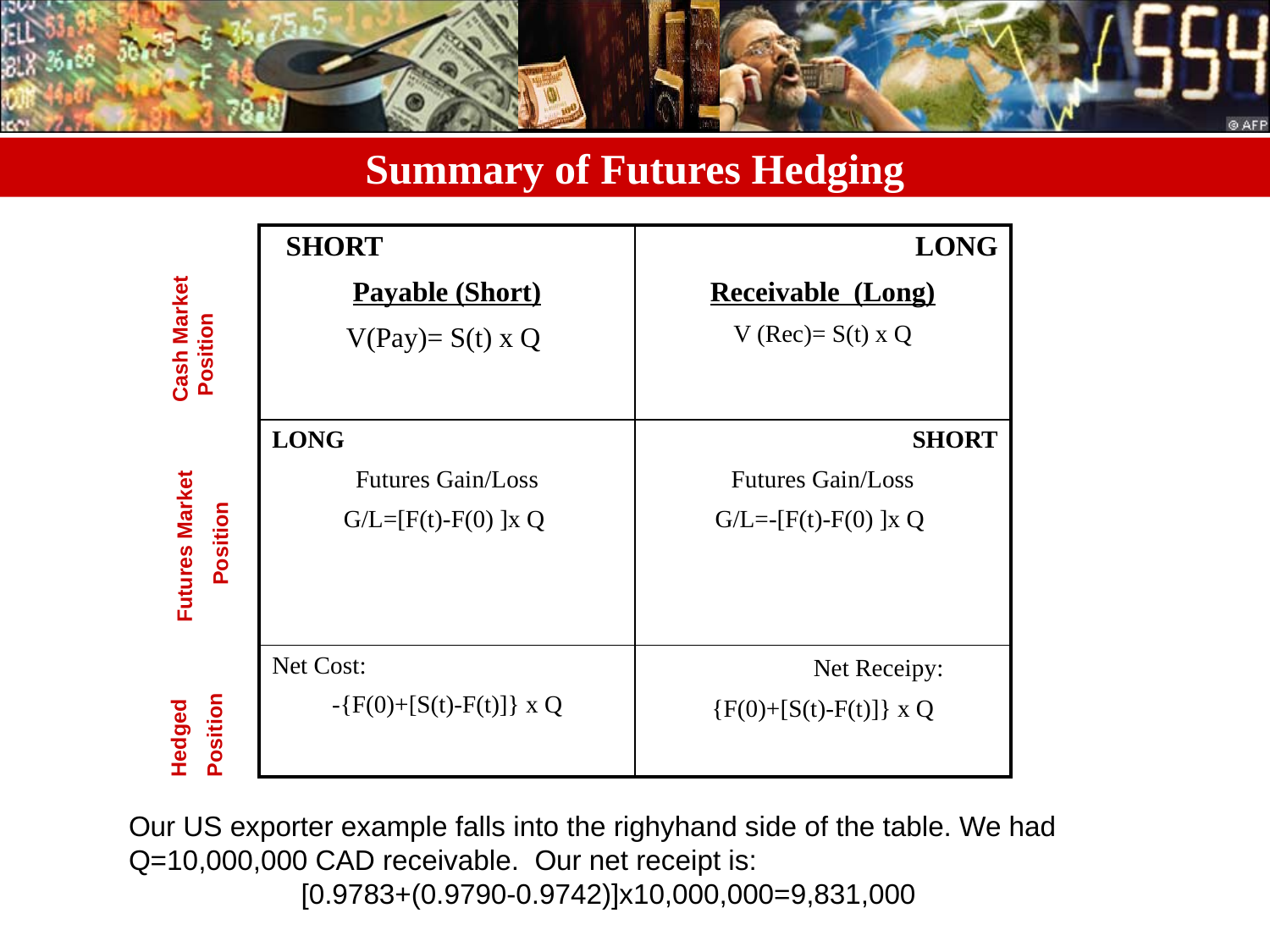

# Summary of Futures Hedging
| SHORT Payable (Short) V(Pay)= S(t) x Q | LONG Receivable (Long) V (Rec)= S(t) x Q |
| --- | --- |
| LONG Futures Gain/Loss G/L=[F(t)-F(0) ]x Q | SHORT Futures Gain/Loss G/L=-[F(t)-F(0) ]x Q |
| Net Cost: -{F(0)+[S(t)-F(t)]} x Q | Net Receipy: {F(0)+[S(t)-F(t)]} x Q |
Cash Market
 Position

Futures Market
 Position
Hedged
Position
Our US exporter example falls into the righyhand side of the table. We had Q=10,000,000 CAD receivable.  Our net receipt is:
                      [0.9783+(0.9790-0.9742)]x10,000,000=9,831,000